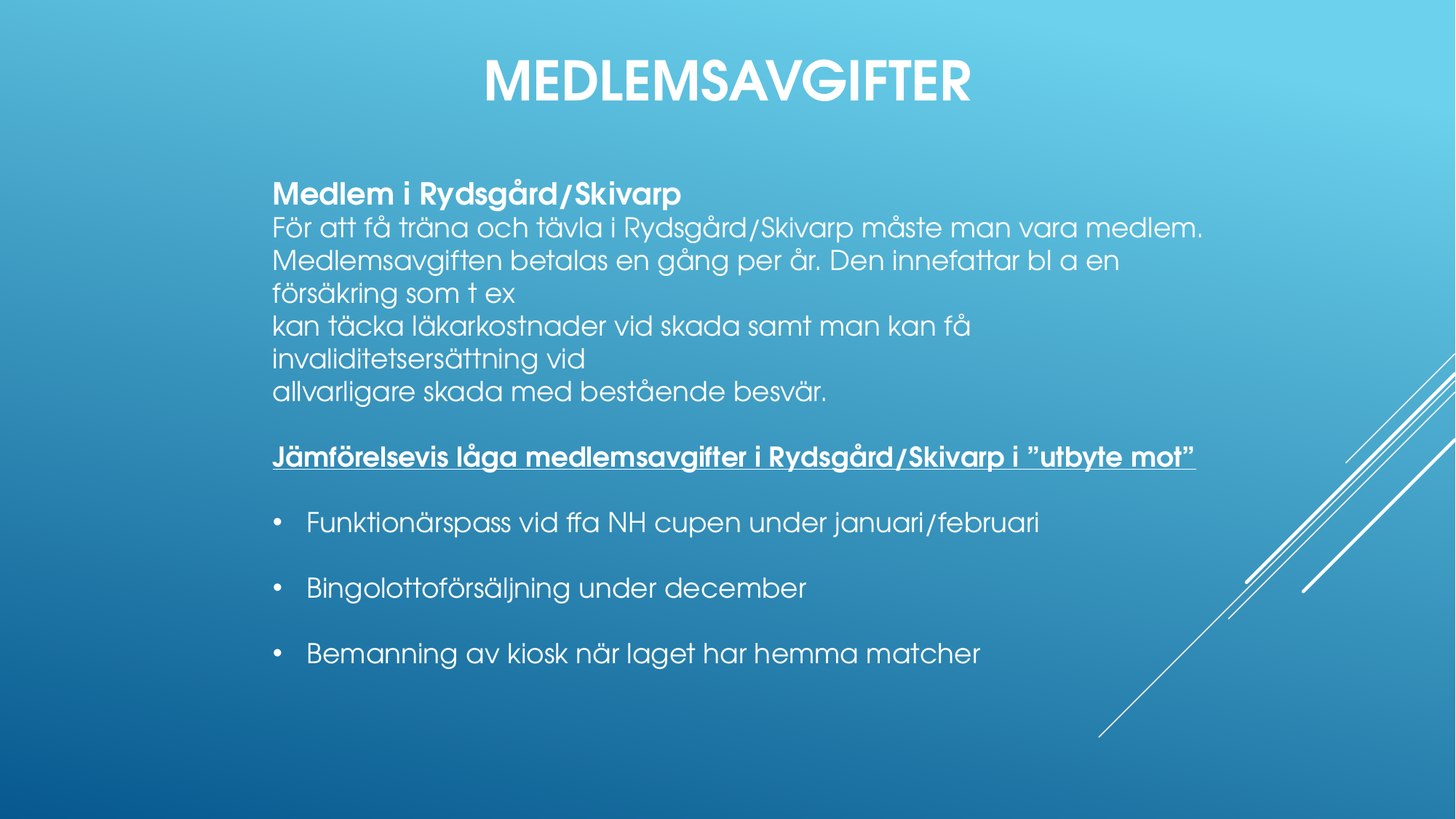

# Medlemsavgifter
Medlem i Rydsgård/Skivarp
För att få träna och tävla i Rydsgård/Skivarp måste man vara medlem.
Medlemsavgiften betalas en gång per år. Den innefattar bl a en försäkring som t ex
kan täcka läkarkostnader vid skada samt man kan få invaliditetsersättning vid
allvarligare skada med bestående besvär.

Jämförelsevis låga medlemsavgifter i Rydsgård/Skivarp i ”utbyte mot”

Funktionärspass vid ffa NH cupen under januari/februari

Bingolottoförsäljning under december

Bemanning av kiosk när laget har hemma matcher